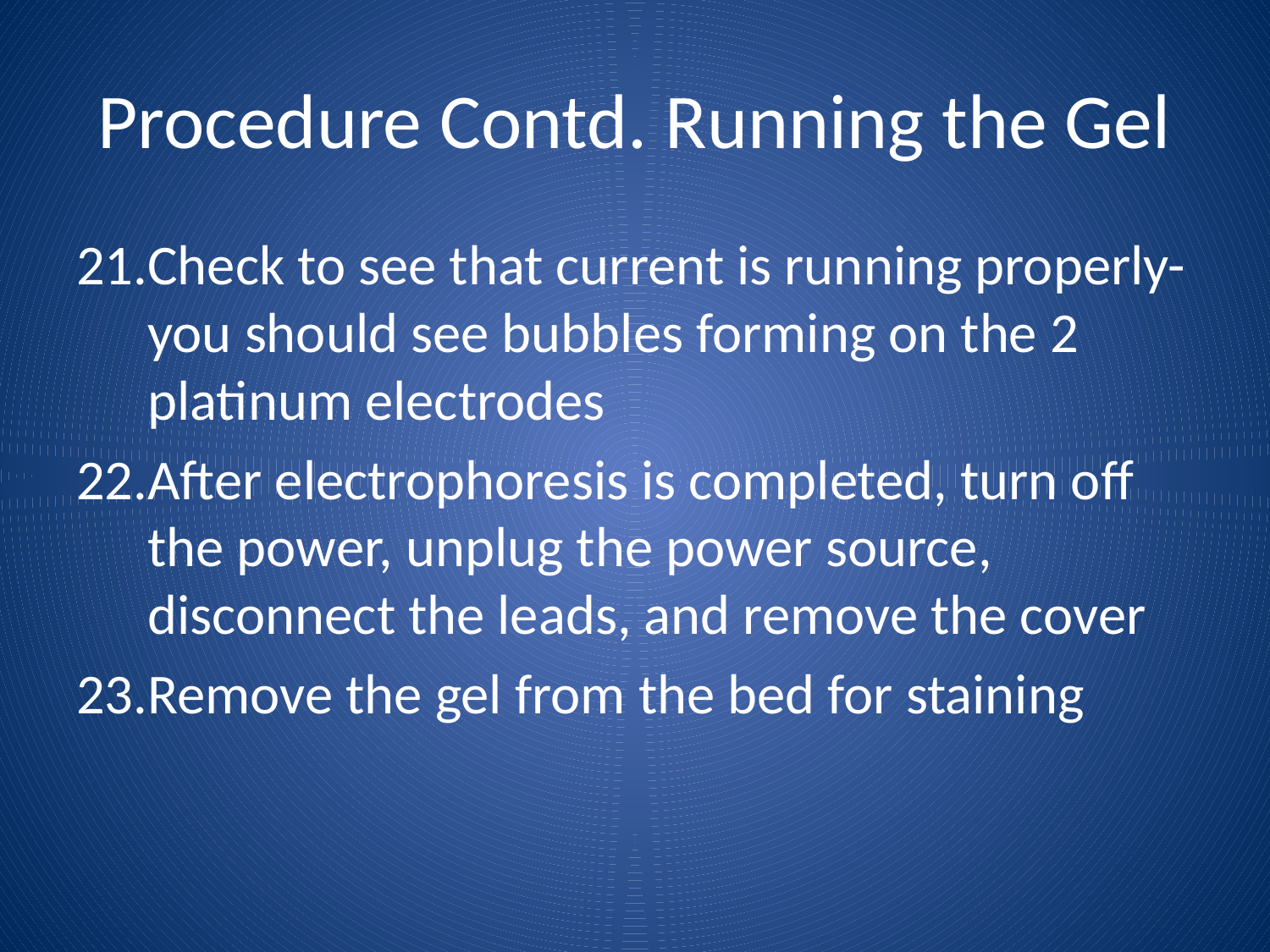

# Procedure Contd. Running the Gel
Check to see that current is running properly- you should see bubbles forming on the 2 platinum electrodes
After electrophoresis is completed, turn off the power, unplug the power source, disconnect the leads, and remove the cover
Remove the gel from the bed for staining